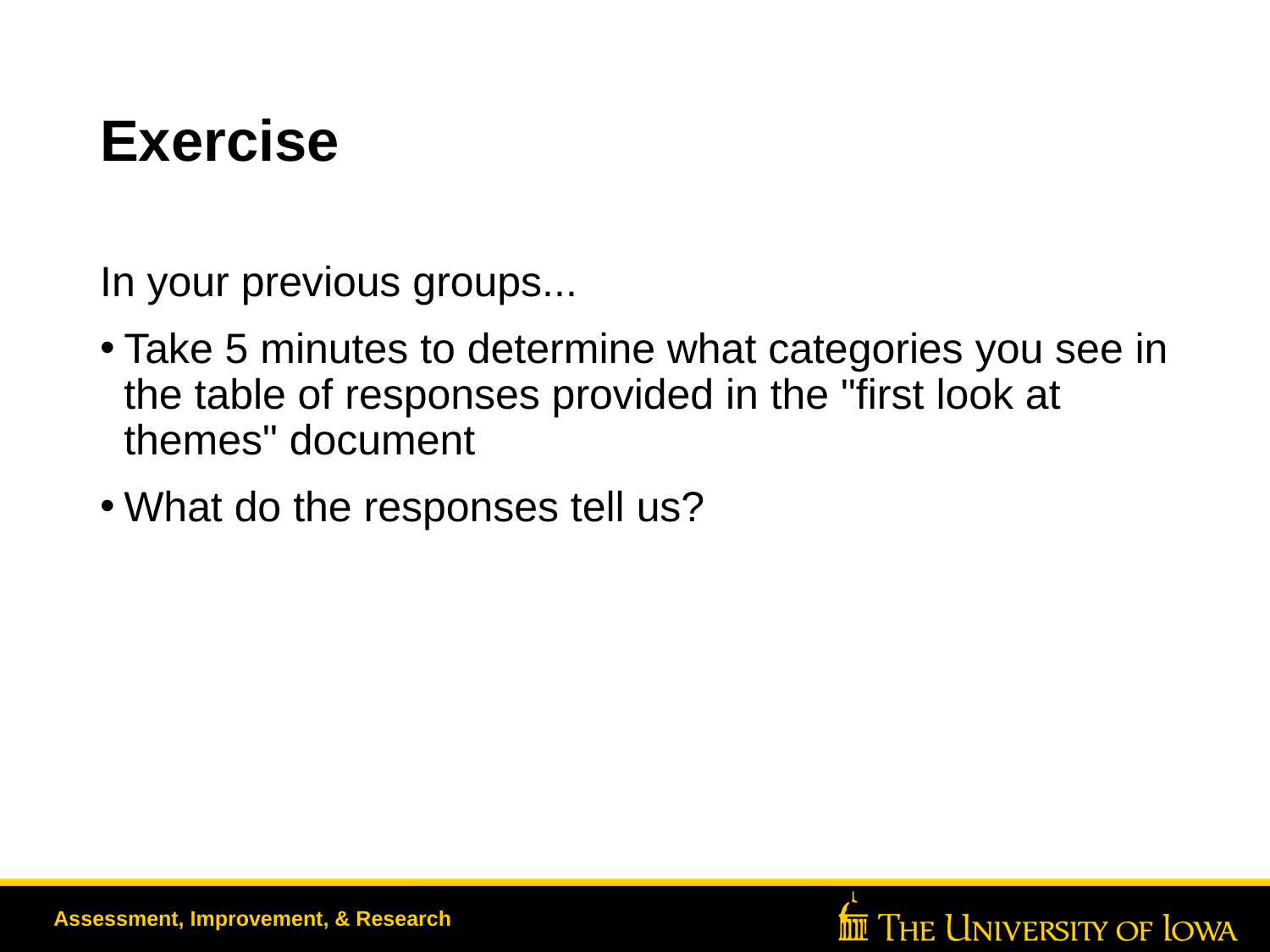

# Exercise
In your previous groups...
Take 5 minutes to determine what categories you see in the table of responses provided in the "first look at themes" document
What do the responses tell us?

Assessment, Improvement, & Research